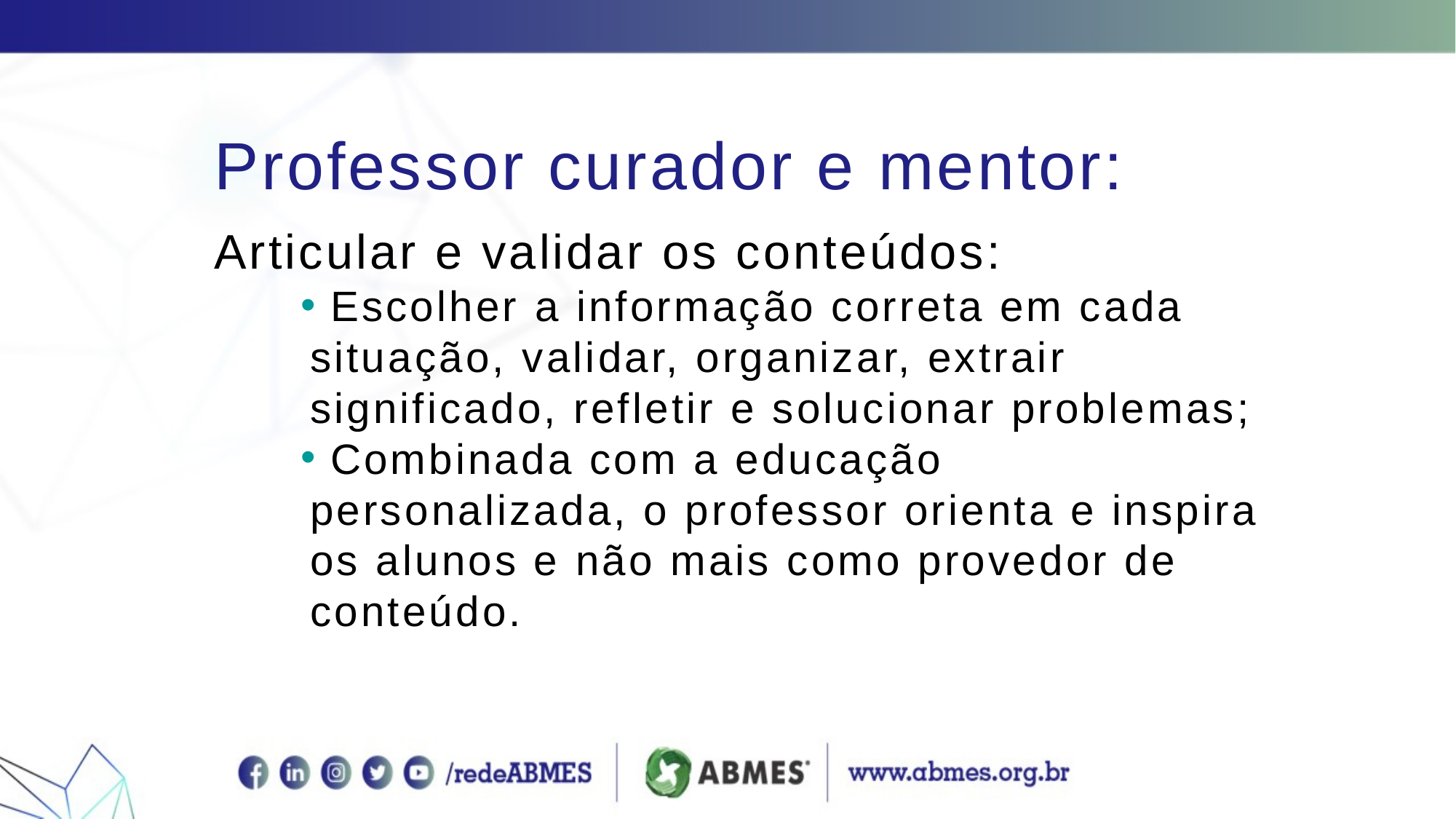

Professor curador e mentor:
Articular e validar os conteúdos:
 Escolher a informação correta em cada situação, validar, organizar, extrair significado, refletir e solucionar problemas;
 Combinada com a educação personalizada, o professor orienta e inspira os alunos e não mais como provedor de conteúdo.